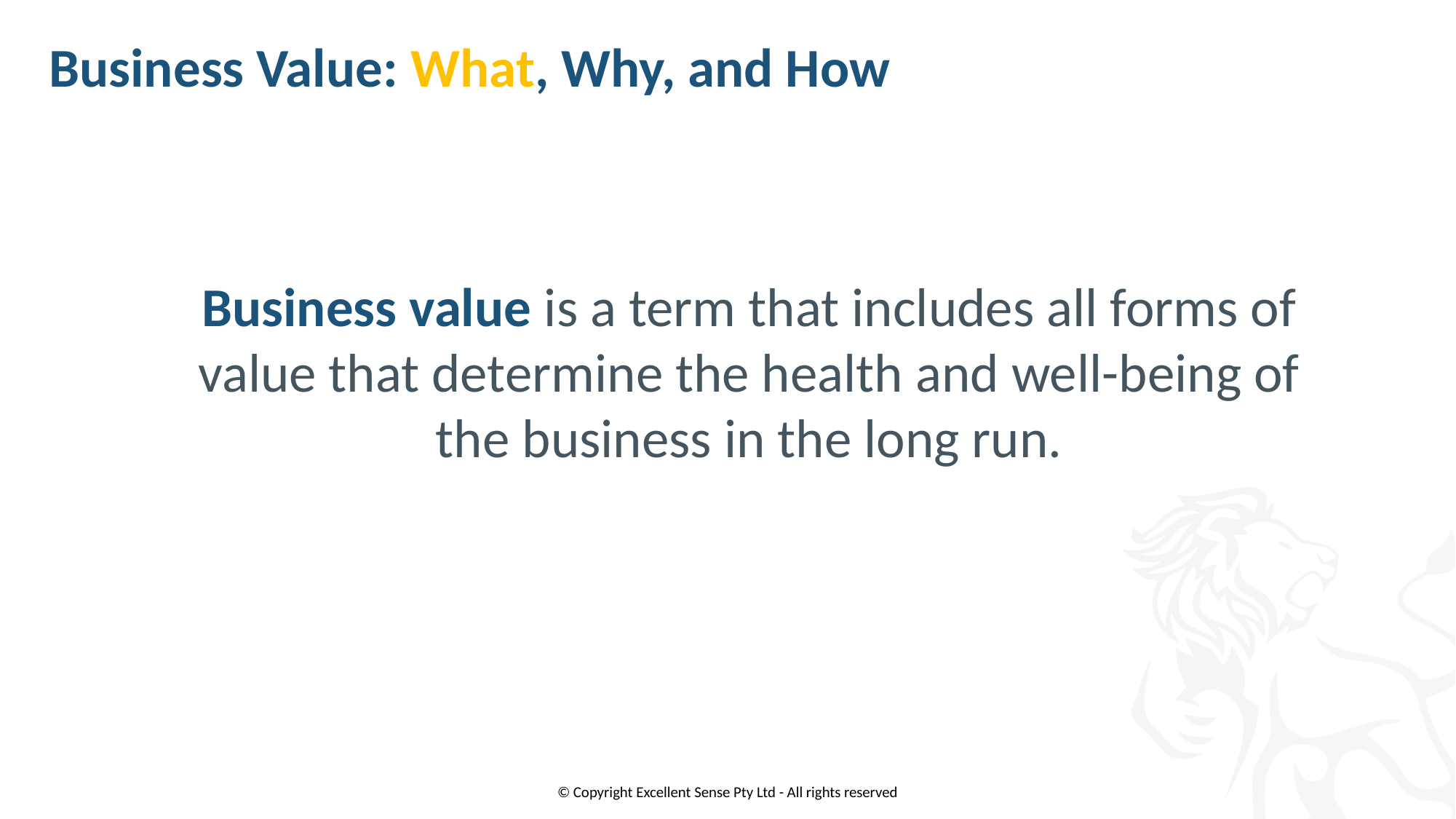

Business Value: What, Why, and How
Business value is a term that includes all forms of value that determine the health and well-being of the business in the long run.

© Copyright Excellent Sense Pty Ltd - All rights reserved